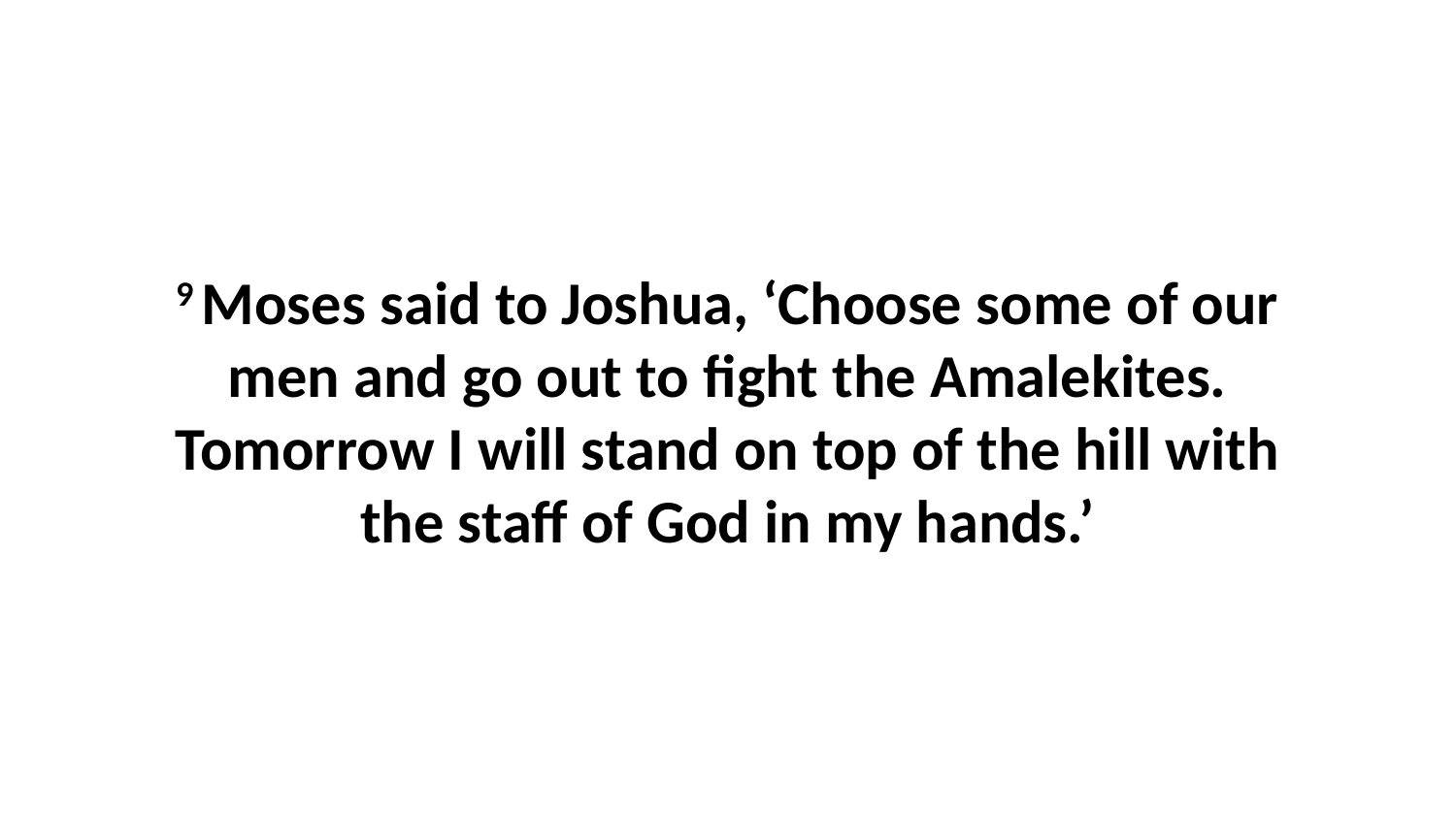

9 Moses said to Joshua, ‘Choose some of our men and go out to fight the Amalekites. Tomorrow I will stand on top of the hill with the staff of God in my hands.’